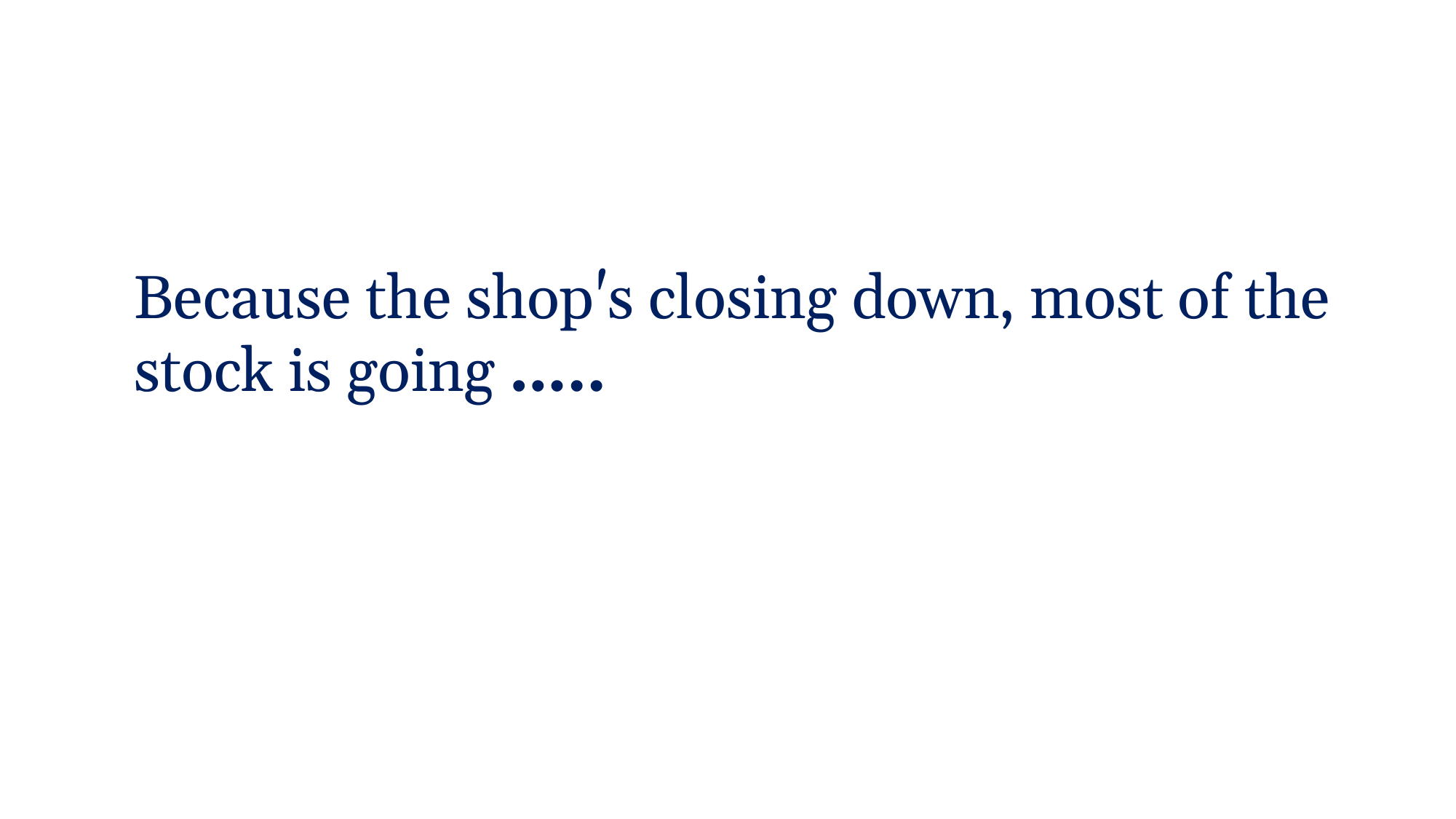

Because the shop's ​closing down, most of the stock is going …..